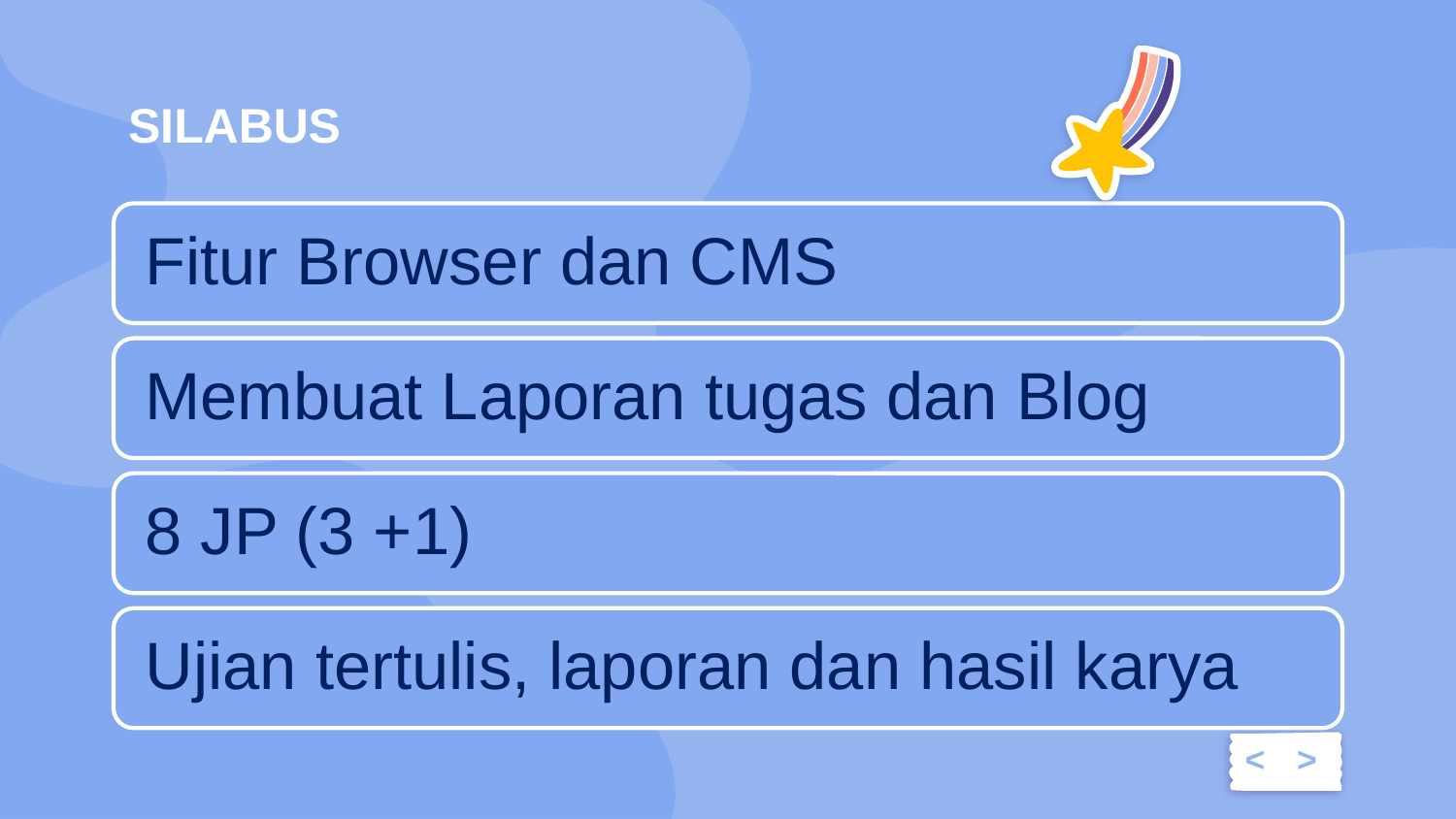

# SILABUS
Fitur Browser dan CMS
Membuat Laporan tugas dan Blog
8 JP (3 +1)
Ujian tertulis, laporan dan hasil karya
<

>